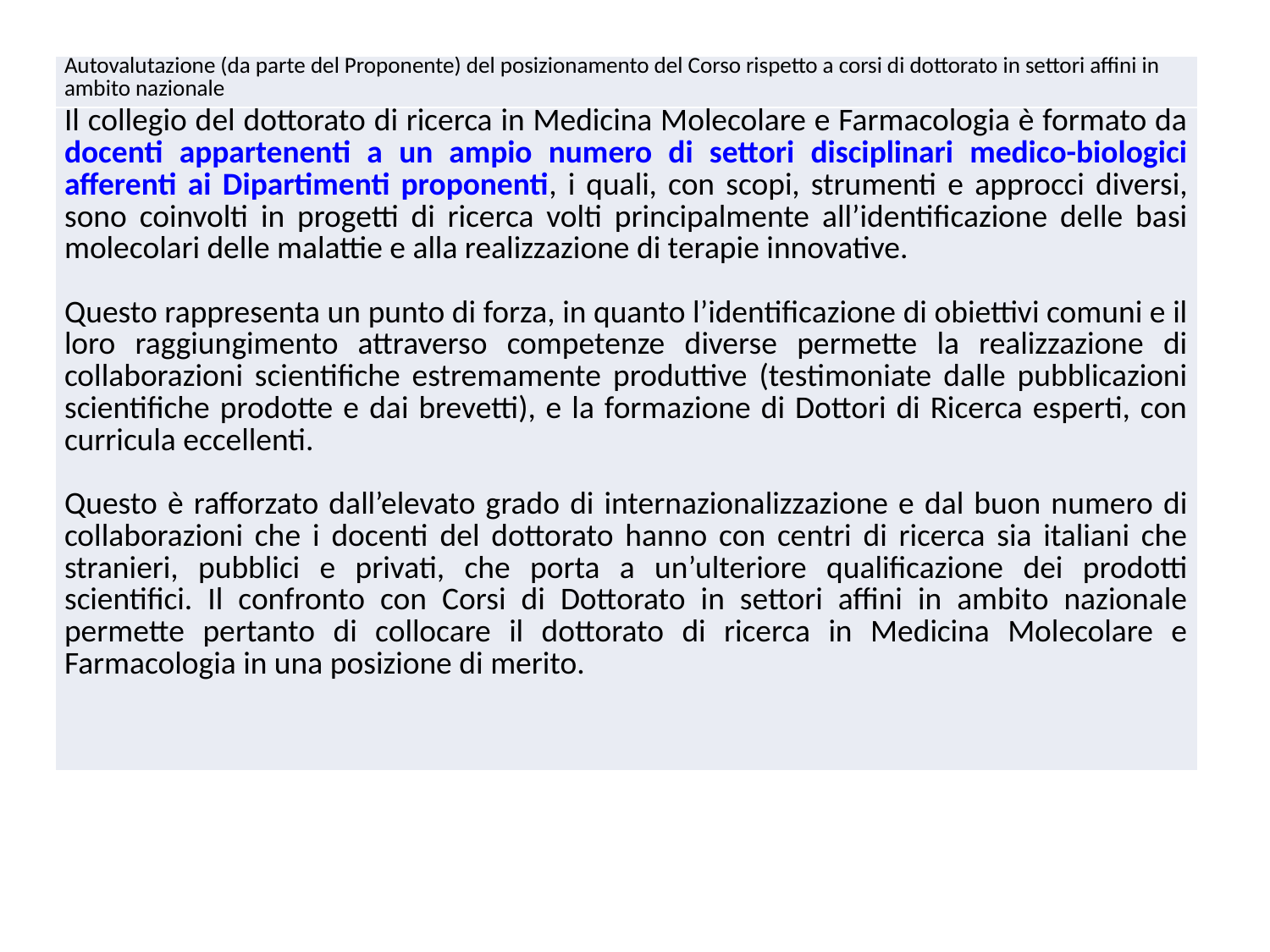

| Autovalutazione (da parte del Proponente) del posizionamento del Corso rispetto a corsi di dottorato in settori affini in ambito nazionale |
| --- |
| Il collegio del dottorato di ricerca in Medicina Molecolare e Farmacologia è formato da docenti appartenenti a un ampio numero di settori disciplinari medico-biologici afferenti ai Dipartimenti proponenti, i quali, con scopi, strumenti e approcci diversi, sono coinvolti in progetti di ricerca volti principalmente all’identificazione delle basi molecolari delle malattie e alla realizzazione di terapie innovative. Questo rappresenta un punto di forza, in quanto l’identificazione di obiettivi comuni e il loro raggiungimento attraverso competenze diverse permette la realizzazione di collaborazioni scientifiche estremamente produttive (testimoniate dalle pubblicazioni scientifiche prodotte e dai brevetti), e la formazione di Dottori di Ricerca esperti, con curricula eccellenti. Questo è rafforzato dall’elevato grado di internazionalizzazione e dal buon numero di collaborazioni che i docenti del dottorato hanno con centri di ricerca sia italiani che stranieri, pubblici e privati, che porta a un’ulteriore qualificazione dei prodotti scientifici. Il confronto con Corsi di Dottorato in settori affini in ambito nazionale permette pertanto di collocare il dottorato di ricerca in Medicina Molecolare e Farmacologia in una posizione di merito. |